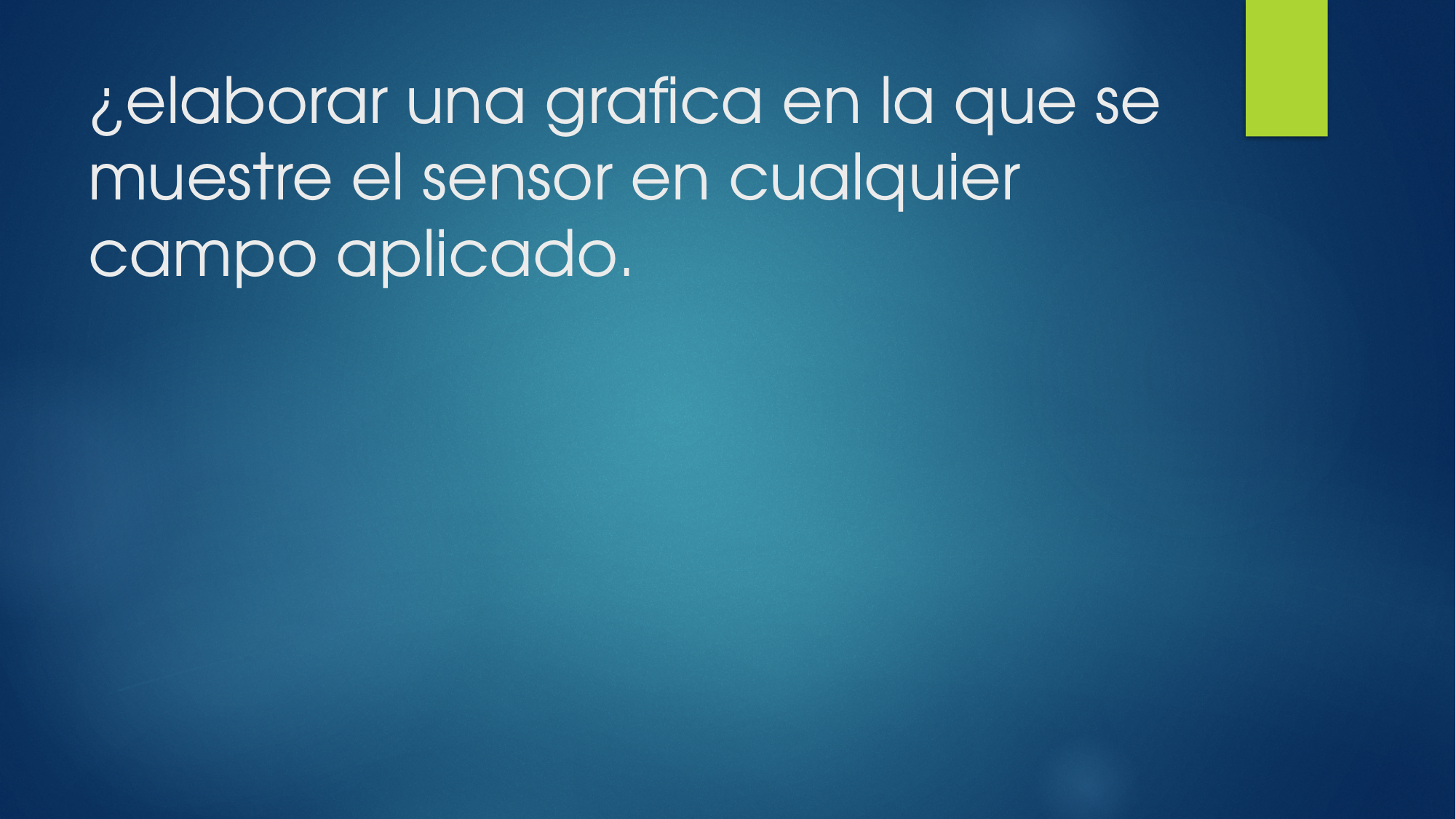

# ¿elaborar una grafica en la que se muestre el sensor en cualquier campo aplicado.